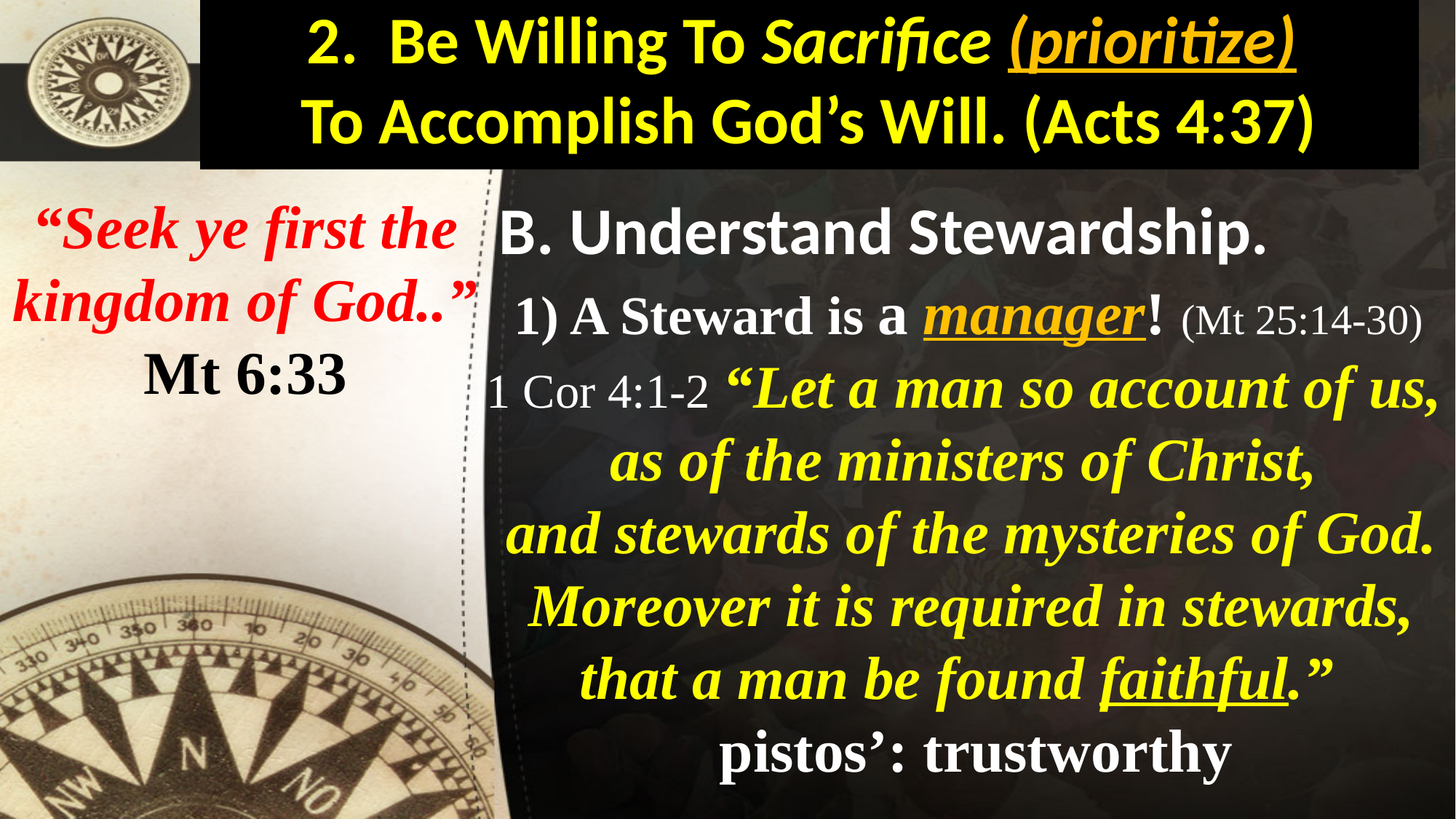

# 2.  Be Willing To Sacrifice (prioritize) To Accomplish God’s Will. (Acts 4:37)
 B. Understand Stewardship.
  1) A Steward is a manager! (Mt 25:14-30)
1 Cor 4:1-2 “Let a man so account of us, as of the ministers of Christ,
 and stewards of the mysteries of God.
 Moreover it is required in stewards, that a man be found faithful.”
  pistos’: trustworthy
“Seek ye first the kingdom of God..”
Mt 6:33